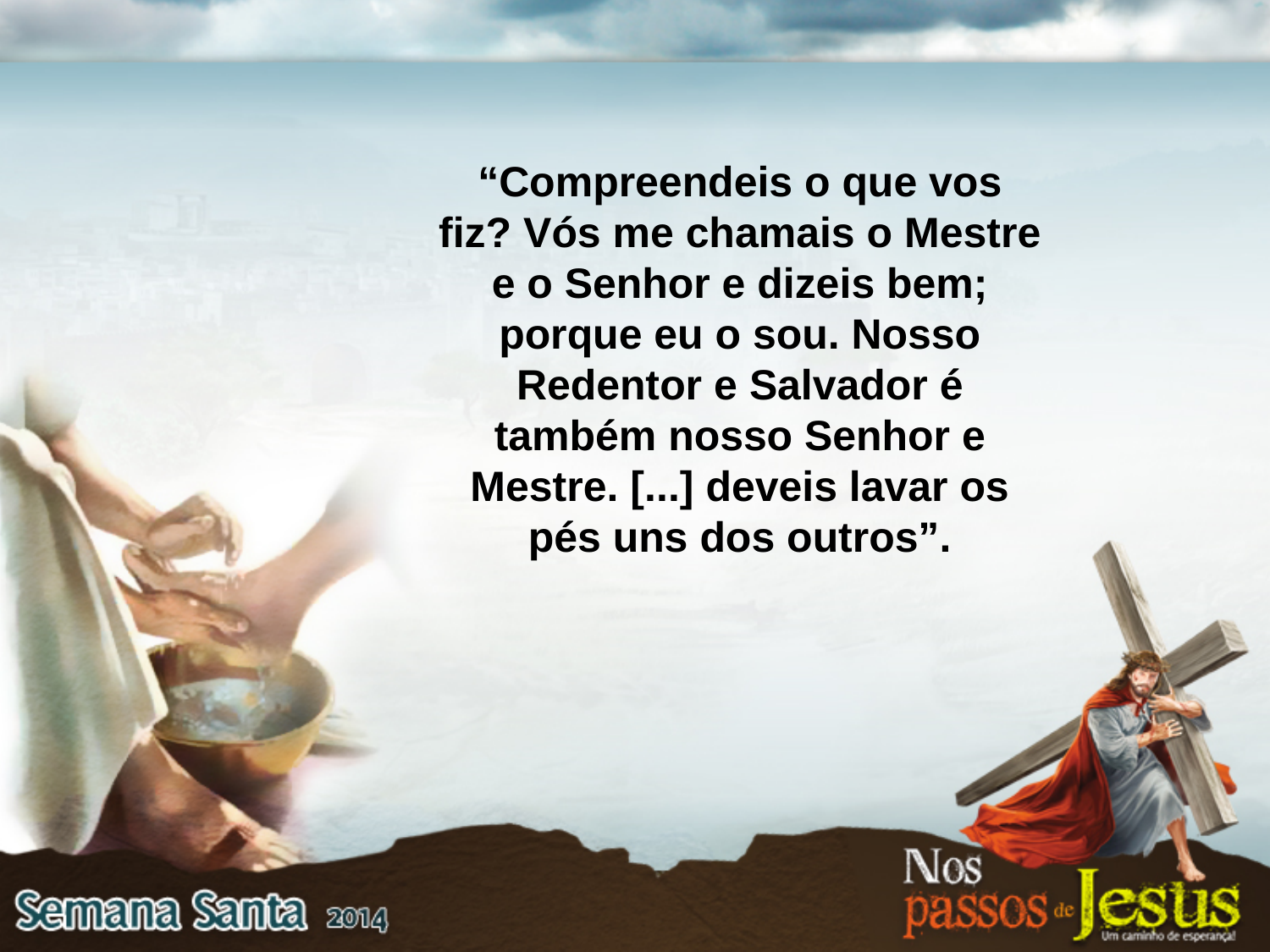

“Compreendeis o que vos fiz? Vós me chamais o Mestre e o Senhor e dizeis bem; porque eu o sou. Nosso Redentor e Salvador é também nosso Senhor e Mestre. [...] deveis lavar os pés uns dos outros”.